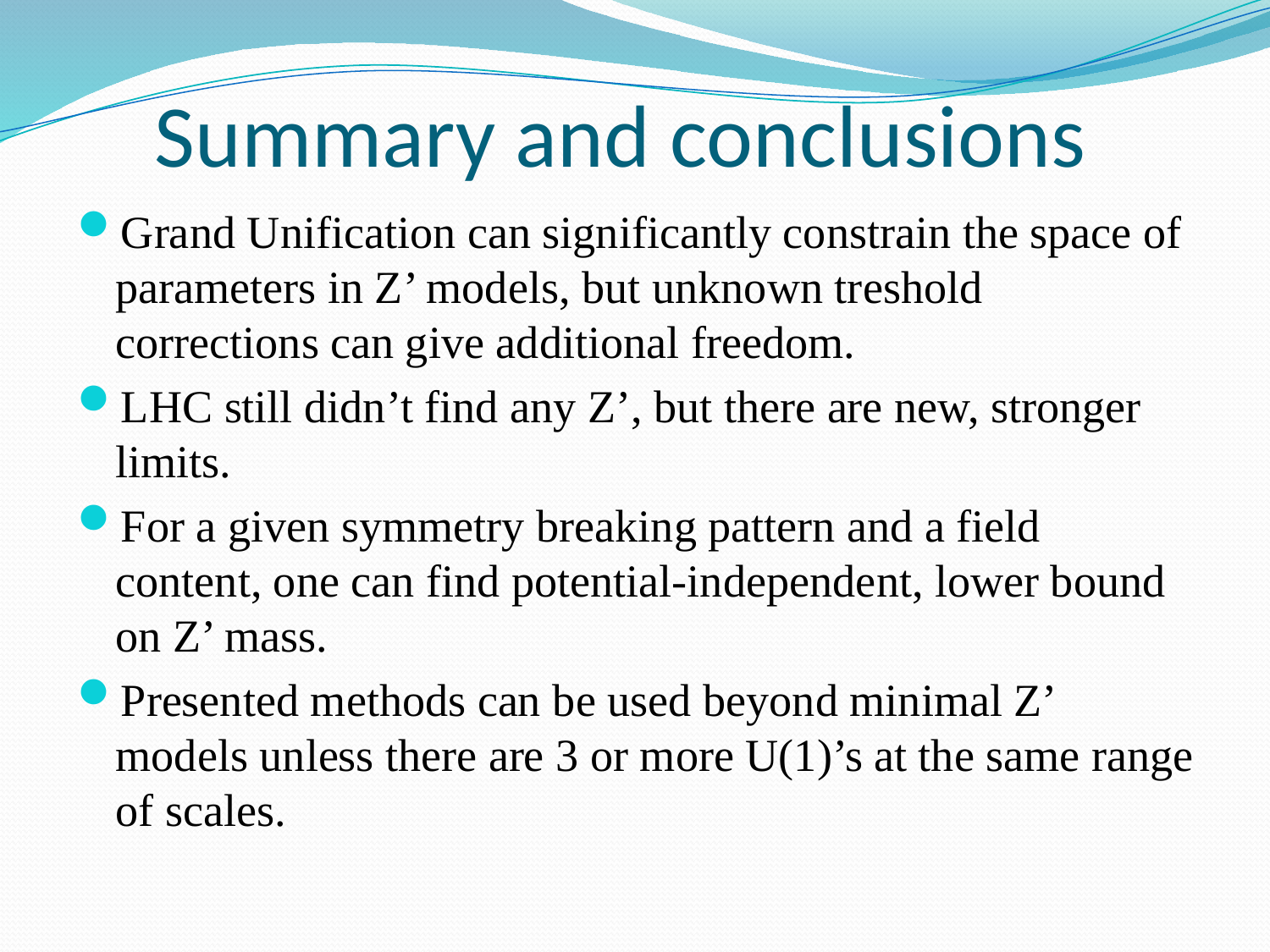

# Summary and conclusions
Grand Unification can significantly constrain the space of parameters in Z’ models, but unknown treshold corrections can give additional freedom.
LHC still didn’t find any Z’, but there are new, stronger limits.
For a given symmetry breaking pattern and a field content, one can find potential-independent, lower bound on Z’ mass.
Presented methods can be used beyond minimal Z’ models unless there are 3 or more U(1)’s at the same range of scales.